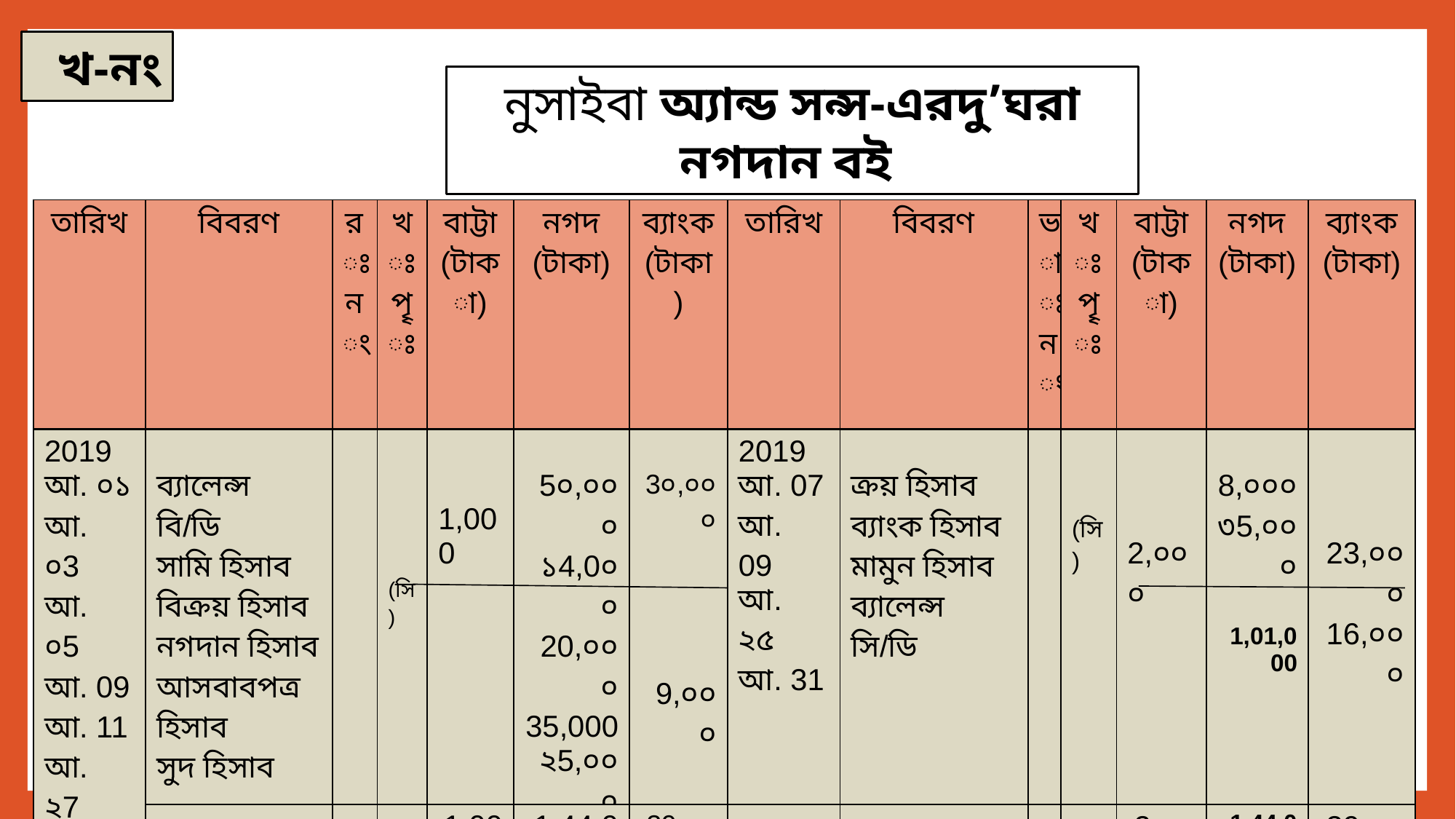

খ-নং
নুসাইবা অ্যান্ড সন্স-এরদু’ঘরা নগদান বই
| তারিখ | বিবরণ | রঃ নং | খঃ পৄঃ | বাট্টা (টাকা) | নগদ (টাকা) | ব্যাংক (টাকা) | তারিখ | বিবরণ | ভাঃ নং | খঃ পৄঃ | বাট্টা (টাকা) | নগদ (টাকা) | ব্যাংক (টাকা) |
| --- | --- | --- | --- | --- | --- | --- | --- | --- | --- | --- | --- | --- | --- |
| 2019 আ. ০১ আ. ০3 আ. ০5 আ. 09 আ. 11 আ. ২7 | ব্যালেন্স বি/ডি সামি হিসাব বিক্রয় হিসাব নগদান হিসাব আসবাবপত্র হিসাব সুদ হিসাব |  | (সি) | 1,000 | 5০,০০০ ১4,0০০ 20,০০০ 35,000 ২5,০০০ | 3০,০০০ 9,০০০ | 2019 আ. 07 আ. 09 আ. ২৫ আ. 31 | ক্রয় হিসাব ব্যাংক হিসাব মামুন হিসাব ব্যালেন্স সি/ডি |  | (সি) | 2,০০০ | 8,০০০ ৩5,০০০ 1,01,000 | 23,০০০ 16,০০০ |
|  |  |  |  | 1,000 | 1,44,000 | 39,০০০ |  |  |  |  | 2,০০০ | 1,44,000 | 39,০০০ |
| সে.০১ | ব্যালেন্স বি/ডি |  |  |  | 1,01,000 | 16,000 |  |  |  |  |  |  |  |